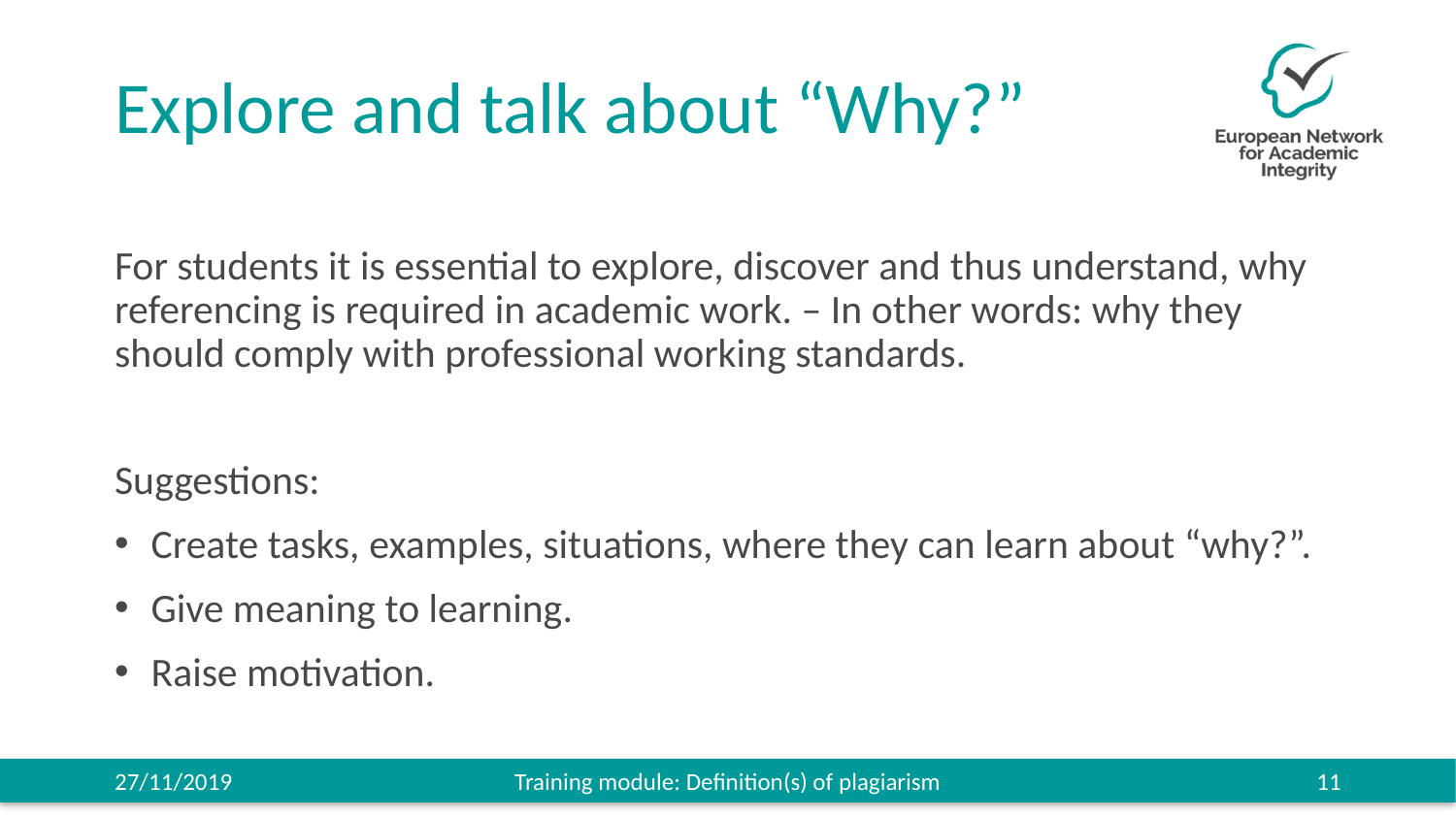

# Explore and talk about “Why?”
For students it is essential to explore, discover and thus understand, why referencing is required in academic work. – In other words: why they should comply with professional working standards.

Suggestions:
Create tasks, examples, situations, where they can learn about “why?”.
Give meaning to learning.
Raise motivation.
27/11/2019
Training module: Definition(s) of plagiarism
11